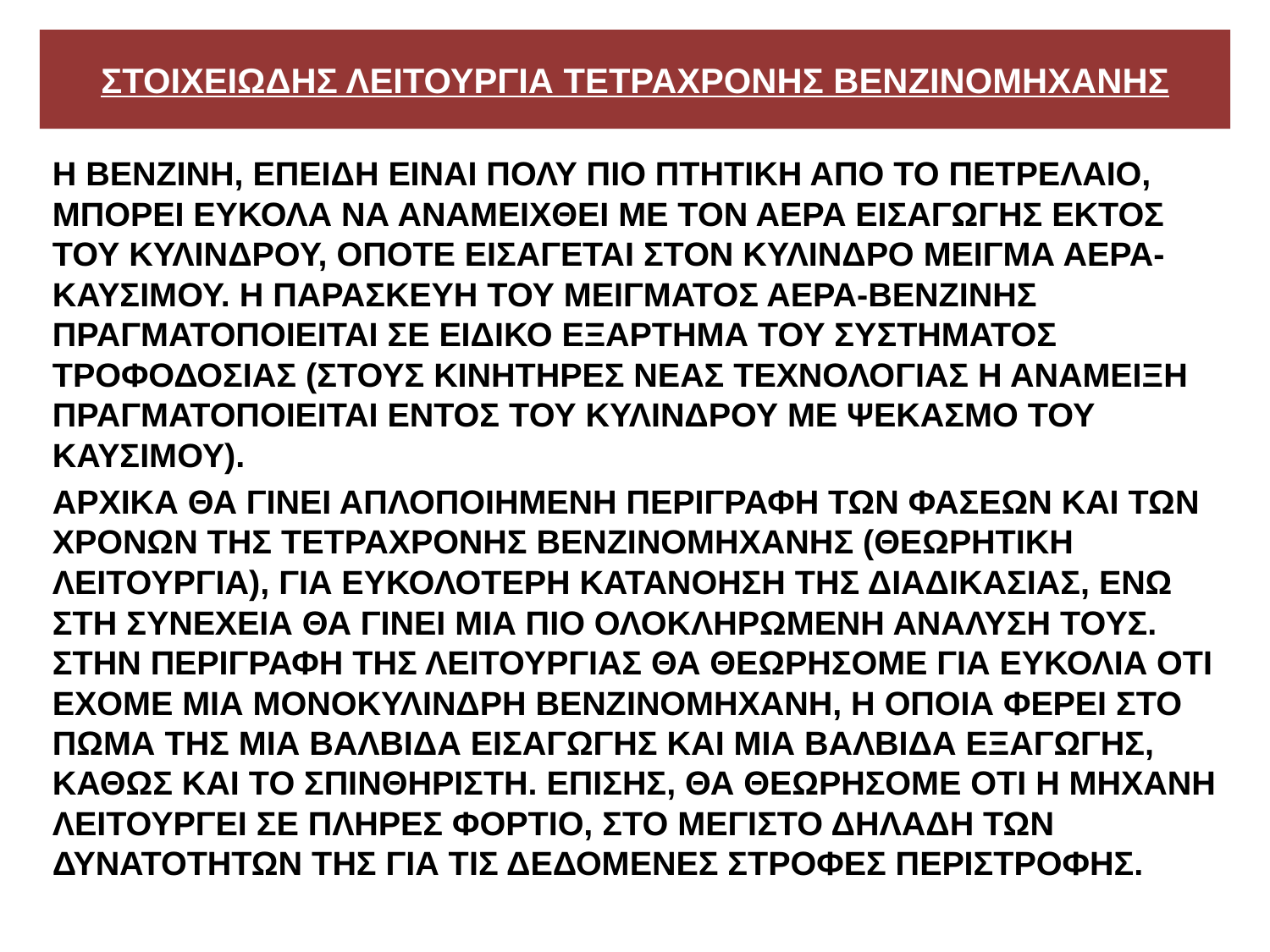

# ΣΤΟΙΧΕΙΩΔΗΣ ΛΕΙΤΟΥΡΓΙΑ ΤΕΤΡΑΧΡΟΝΗΣ ΒΕΝΖΙΝΟΜΗΧΑΝΗΣ
Η ΒΕΝΖΙΝΗ, ΕΠΕΙΔΗ ΕΙΝΑΙ ΠΟΛΥ ΠΙΟ ΠΤΗΤΙΚΗ ΑΠΟ ΤΟ ΠΕΤΡΕΛΑΙΟ, ΜΠΟΡΕΙ ΕΥΚΟΛΑ ΝΑ ΑΝΑΜΕΙΧΘΕΙ ΜΕ ΤΟΝ ΑΕΡΑ ΕΙΣΑΓΩΓΗΣ ΕΚΤΟΣ ΤΟΥ ΚΥΛΙΝΔΡΟΥ, ΟΠΟΤΕ ΕΙΣΑΓΕΤΑΙ ΣΤΟΝ ΚΥΛΙΝΔΡΟ ΜΕΙΓΜΑ ΑΕΡΑ-ΚΑΥΣΙΜΟΥ. Η ΠΑΡΑΣΚΕΥΗ ΤΟΥ ΜΕΙΓΜΑΤΟΣ ΑΕΡΑ-ΒΕΝΖΙΝΗΣ ΠΡΑΓΜΑΤΟΠΟΙΕΙΤΑΙ ΣΕ ΕΙΔΙΚΟ ΕΞΑΡΤΗΜΑ ΤΟΥ ΣΥΣΤΗΜΑΤΟΣ ΤΡΟΦΟΔΟΣΙΑΣ (ΣΤΟΥΣ ΚΙΝΗΤΗΡΕΣ ΝΕΑΣ ΤΕΧΝΟΛΟΓΙΑΣ Η ΑΝΑΜΕΙΞΗ ΠΡΑΓΜΑΤΟΠΟΙΕΙΤΑΙ ΕΝΤΟΣ ΤΟΥ ΚΥΛΙΝΔΡΟΥ ΜΕ ΨΕΚΑΣΜΟ ΤΟΥ ΚΑΥΣΙΜΟΥ).
ΑΡΧΙΚΑ ΘΑ ΓΙΝΕΙ ΑΠΛΟΠΟΙΗΜΕΝΗ ΠΕΡΙΓΡΑΦΗ ΤΩΝ ΦΑΣΕΩΝ ΚΑΙ ΤΩΝ ΧΡΟΝΩΝ ΤΗΣ ΤΕΤΡΑΧΡΟΝΗΣ ΒΕΝΖΙΝΟΜΗΧΑΝΗΣ (ΘΕΩΡΗΤΙΚΗ ΛΕΙΤΟΥΡΓΙΑ), ΓΙΑ ΕΥΚΟΛΟΤΕΡΗ ΚΑΤΑΝΟΗΣΗ ΤΗΣ ΔΙΑΔΙΚΑΣΙΑΣ, ΕΝΩ ΣΤΗ ΣΥΝΕΧΕΙΑ ΘΑ ΓΙΝΕΙ ΜΙΑ ΠΙΟ ΟΛΟΚΛΗΡΩΜΕΝΗ ΑΝΑΛΥΣΗ ΤΟΥΣ. ΣΤΗΝ ΠΕΡΙΓΡΑΦΗ ΤΗΣ ΛΕΙΤΟΥΡΓΙΑΣ ΘΑ ΘΕΩΡΗΣΟΜΕ ΓΙΑ ΕΥΚΟΛΙΑ ΟΤΙ ΕΧΟΜΕ ΜΙΑ ΜΟΝΟΚΥΛΙΝΔΡΗ ΒΕΝΖΙΝΟΜΗΧΑΝΗ, Η ΟΠΟΙΑ ΦΕΡΕΙ ΣΤΟ ΠΩΜΑ ΤΗΣ ΜΙΑ ΒΑΛΒΙΔΑ ΕΙΣΑΓΩΓΗΣ ΚΑΙ ΜΙΑ ΒΑΛΒΙΔΑ ΕΞΑΓΩΓΗΣ, ΚΑΘΩΣ ΚΑΙ ΤΟ ΣΠΙΝΘΗΡΙΣΤΗ. ΕΠΙΣΗΣ, ΘΑ ΘΕΩΡΗΣΟΜΕ ΟΤΙ Η ΜΗΧΑΝΗ ΛΕΙΤΟΥΡΓΕΙ ΣΕ ΠΛΗΡΕΣ ΦΟΡΤΙΟ, ΣΤΟ ΜΕΓΙΣΤΟ ΔΗΛΑΔΗ ΤΩΝ ΔΥΝΑΤΟΤΗΤΩΝ ΤΗΣ ΓΙΑ ΤΙΣ ΔΕΔΟΜΕΝΕΣ ΣΤΡΟΦΕΣ ΠΕΡΙΣΤΡΟΦΗΣ.